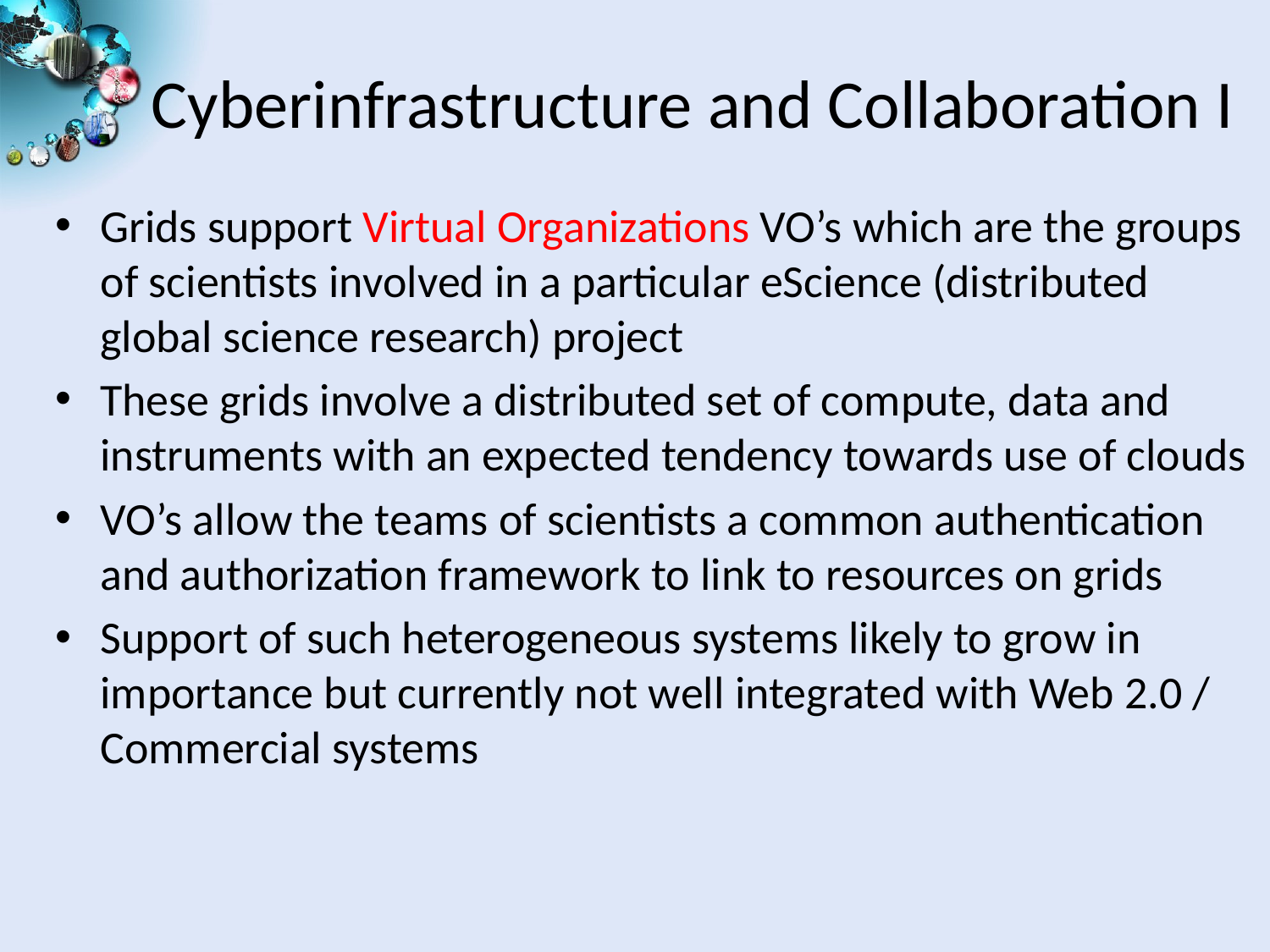

# Cyberinfrastructure and Collaboration I
Grids support Virtual Organizations VO’s which are the groups of scientists involved in a particular eScience (distributed global science research) project
These grids involve a distributed set of compute, data and instruments with an expected tendency towards use of clouds
VO’s allow the teams of scientists a common authentication and authorization framework to link to resources on grids
Support of such heterogeneous systems likely to grow in importance but currently not well integrated with Web 2.0 / Commercial systems